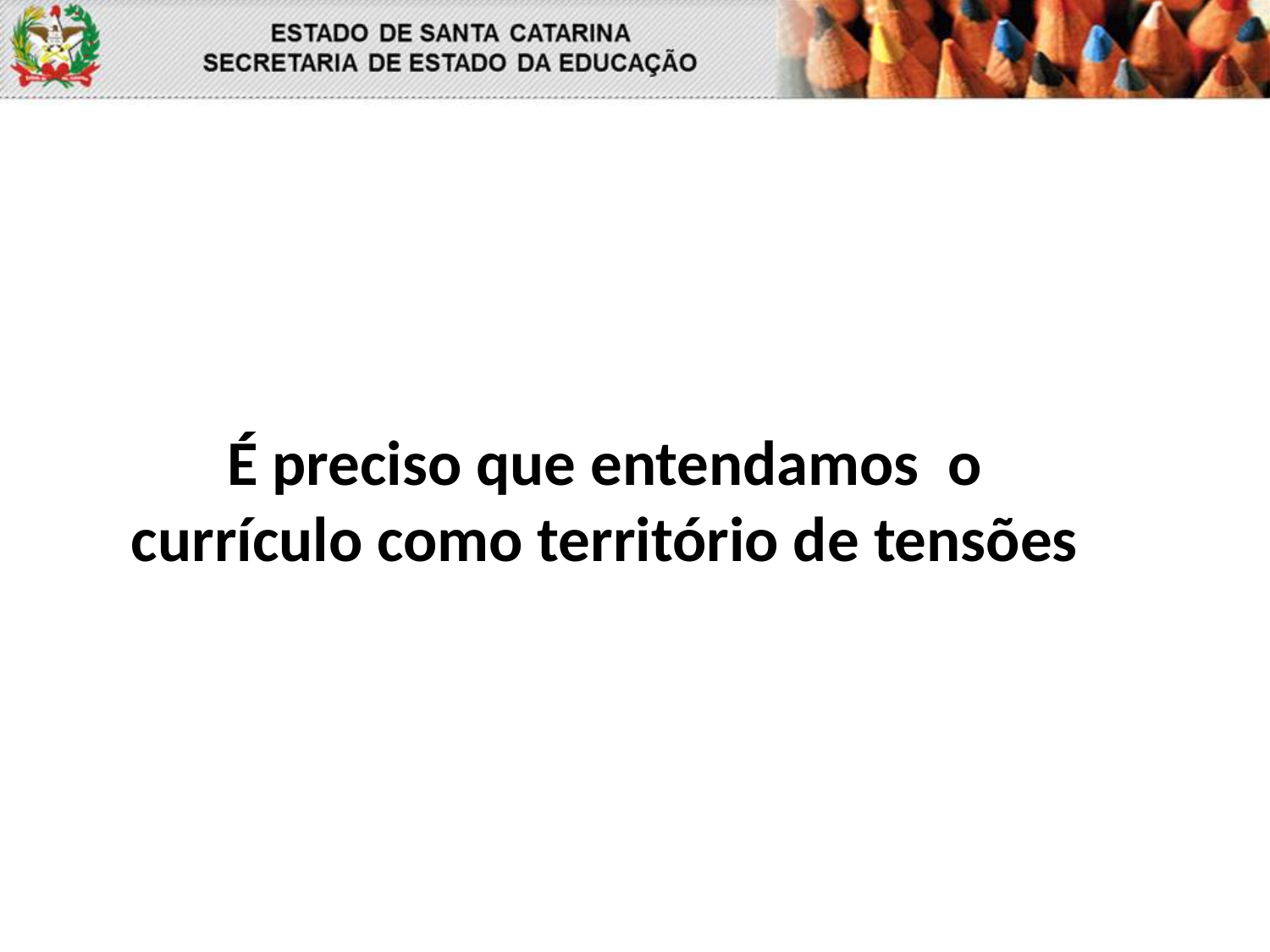

É preciso que entendamos  o currículo como território de tensões